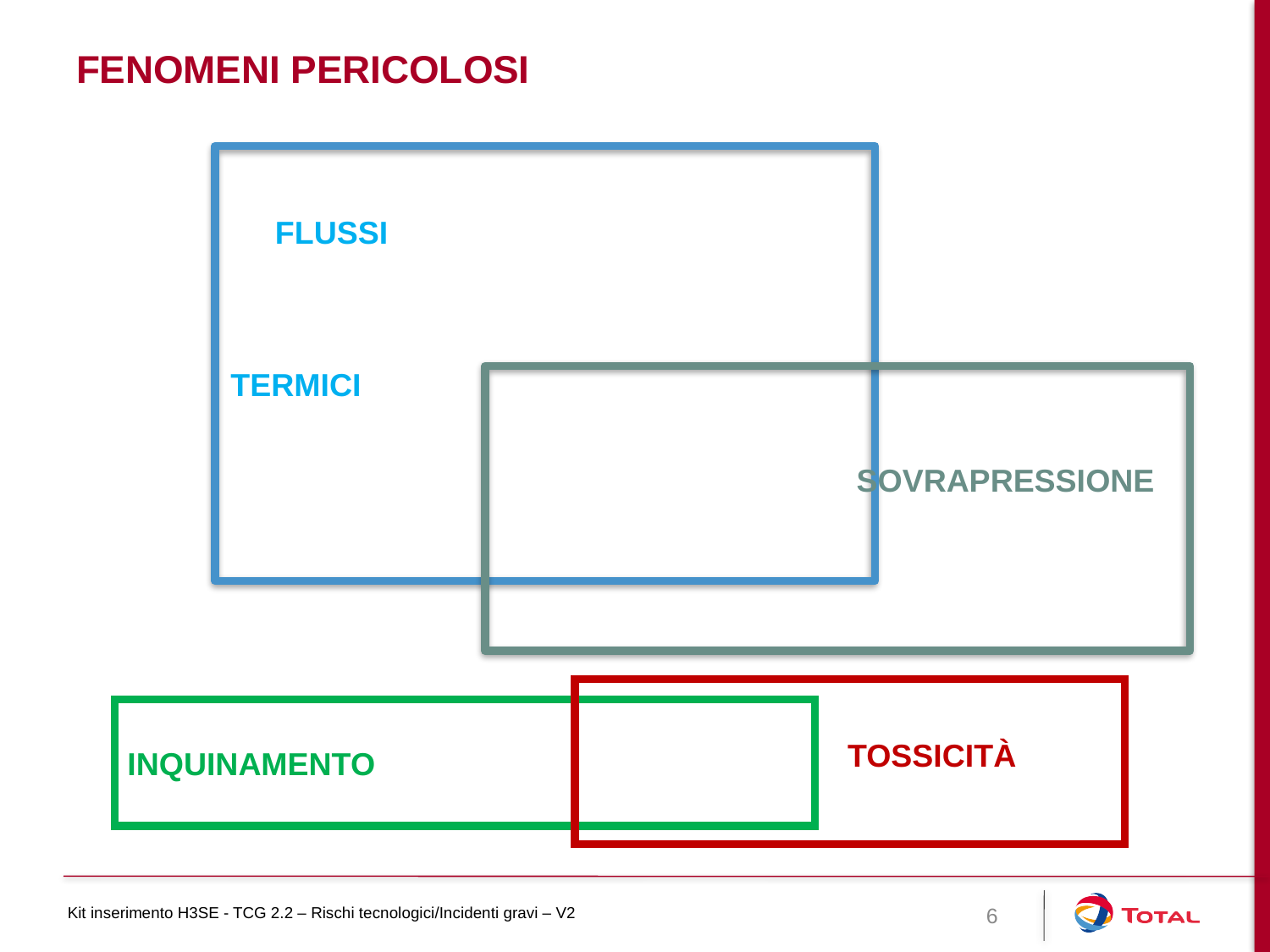

# Fenomeni pericolosi

     FLUSSI
TERMICI

SOVRAPRESSIONE

INQUINAMENTO

TOSSICITÀ
6
Kit inserimento H3SE - TCG 2.2 – Rischi tecnologici/Incidenti gravi – V2